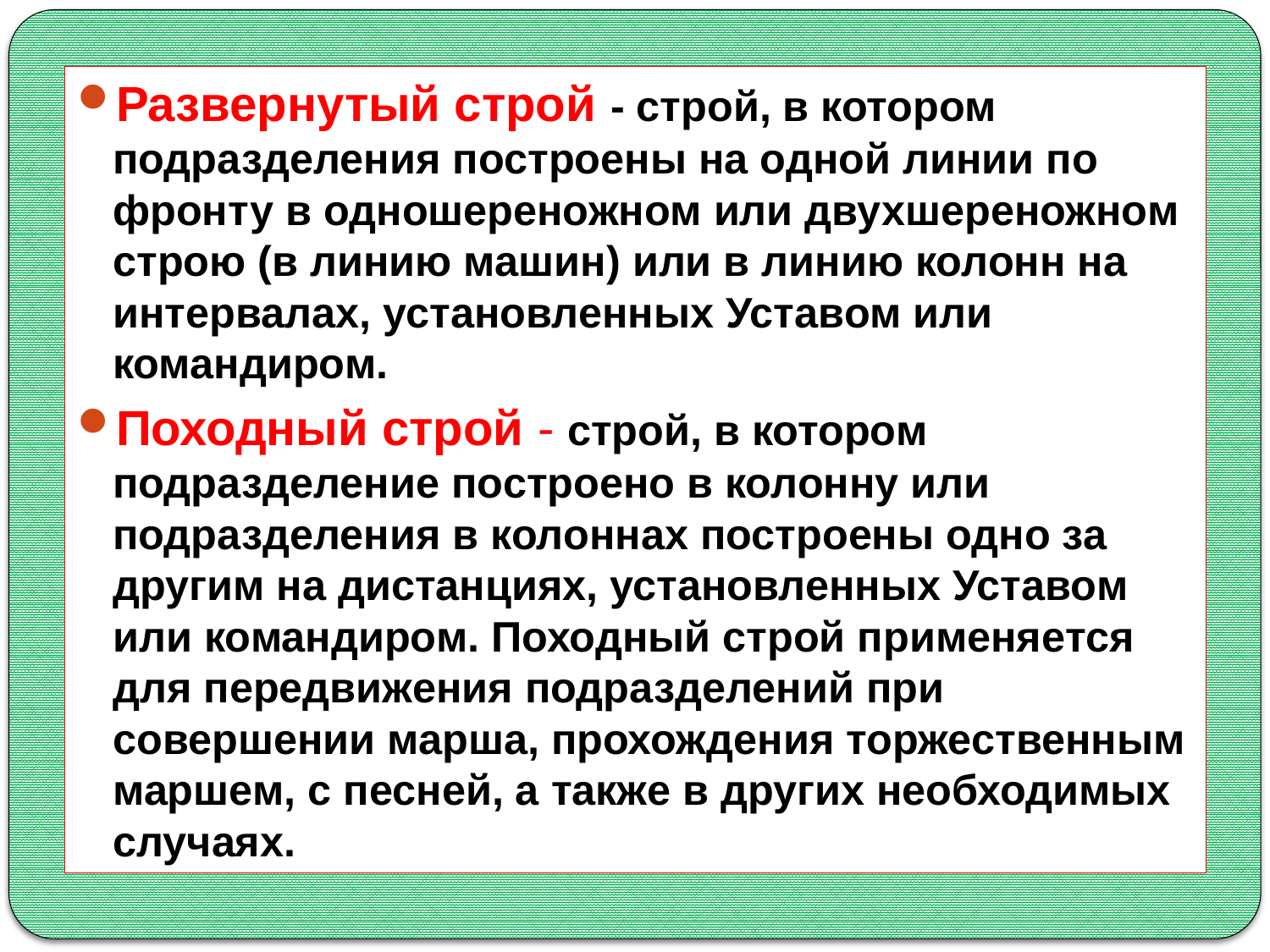

Развернутый строй - строй, в котором подразделения построены на одной линии по фронту в одношереножном или двухшереножном строю (в линию машин) или в линию колонн на интервалах, установленных Уставом или командиром.
Походный строй - строй, в котором подразделение построено в колонну или подразделения в колоннах построены одно за другим на дистанциях, установленных Уставом или командиром. Походный строй применяется для передвижения подразделений при совершении марша, прохождения торжественным маршем, с песней, а также в других необходимых случаях.